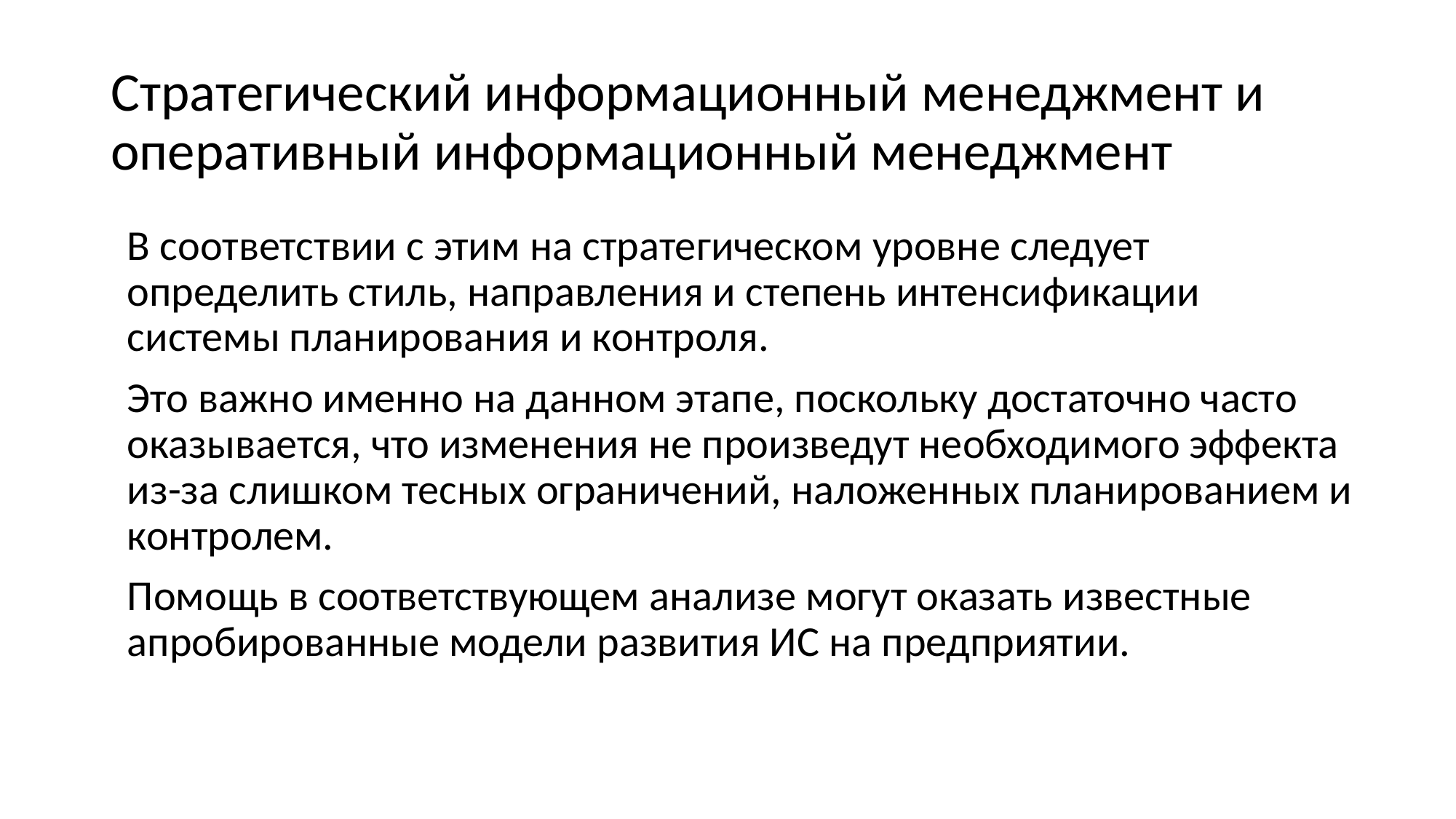

# Стратегический информационный менеджмент и оперативный информационный менеджмент
В соответствии с этим на стратегическом уровне следует определить стиль, направления и степень интенсификации системы планирования и контроля.
Это важно именно на данном этапе, поскольку достаточно часто оказывается, что изменения не произведут необходимого эффекта из-за слишком тесных ограничений, наложенных планированием и контролем.
Помощь в соответствующем анализе могут оказать известные апробированные модели развития ИС на предприятии.